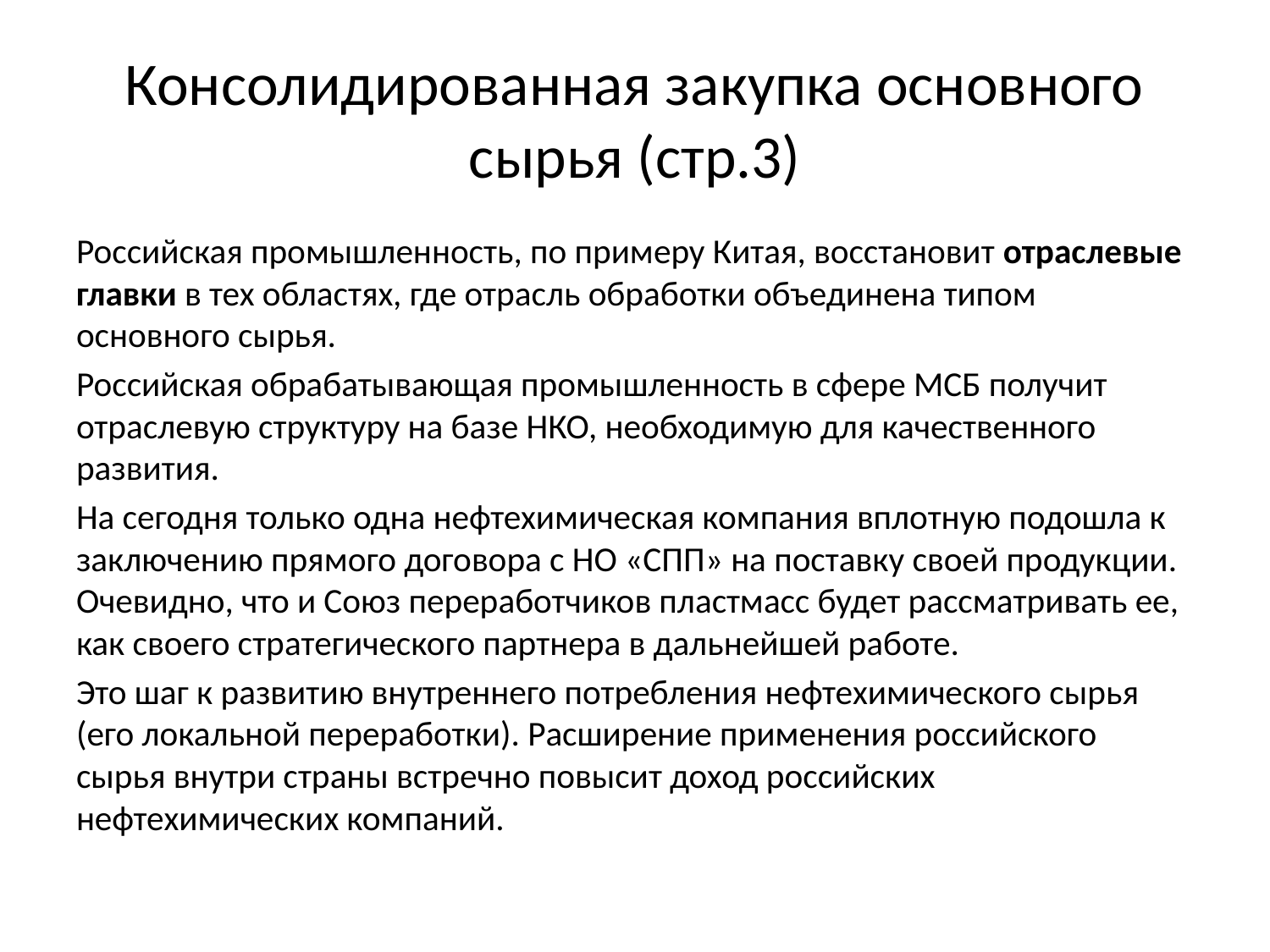

# Консолидированная закупка основного сырья (стр.3)
Российская промышленность, по примеру Китая, восстановит отраслевые главки в тех областях, где отрасль обработки объединена типом основного сырья.
Российская обрабатывающая промышленность в сфере МСБ получит отраслевую структуру на базе НКО, необходимую для качественного развития.
На сегодня только одна нефтехимическая компания вплотную подошла к заключению прямого договора с НО «СПП» на поставку своей продукции. Очевидно, что и Союз переработчиков пластмасс будет рассматривать ее, как своего стратегического партнера в дальнейшей работе.
Это шаг к развитию внутреннего потребления нефтехимического сырья (его локальной переработки). Расширение применения российского сырья внутри страны встречно повысит доход российских нефтехимических компаний.